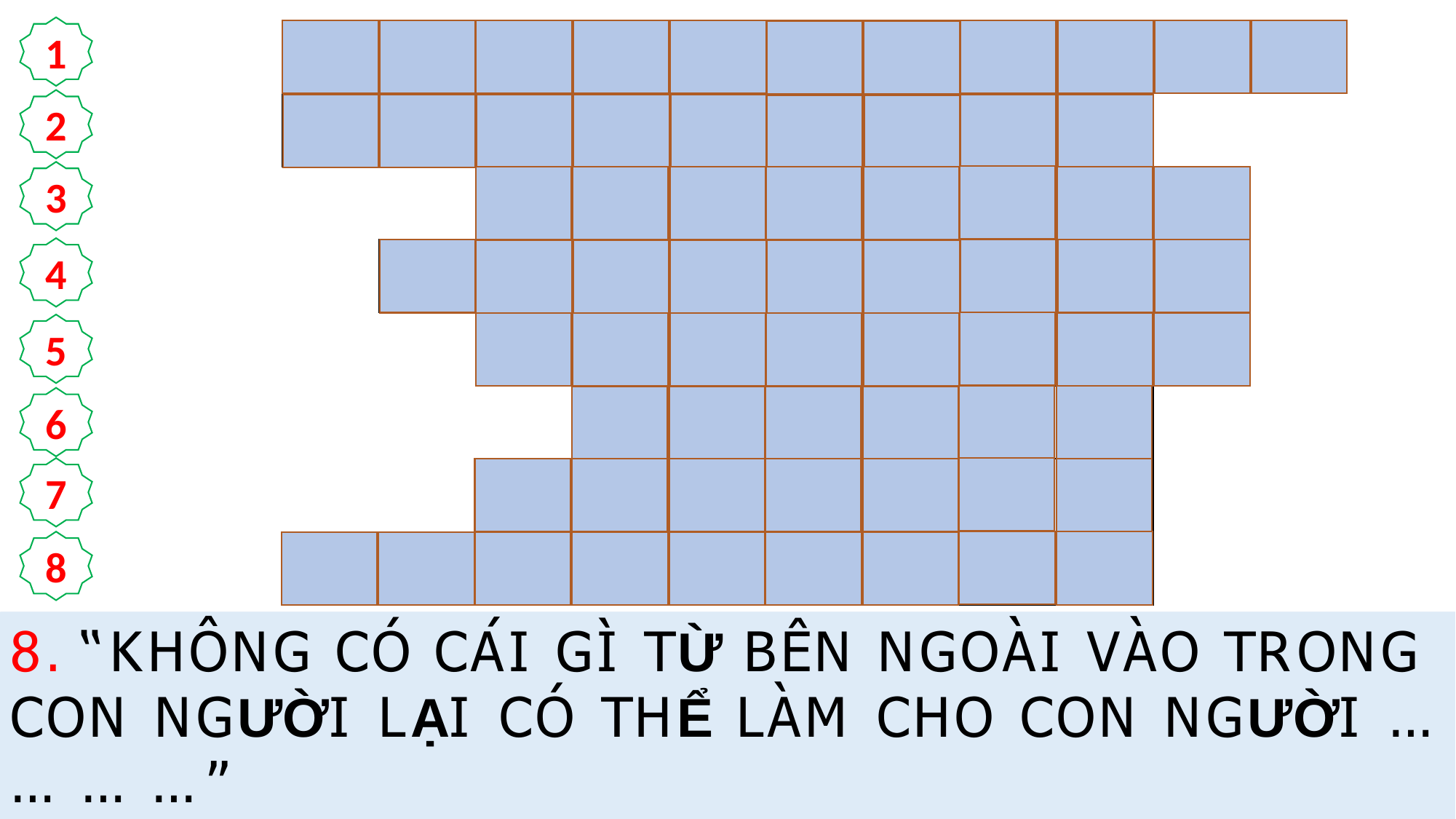

1

|  | T | R | U | Y | Ề | N | T | H | Ố | N | G |  |
| --- | --- | --- | --- | --- | --- | --- | --- | --- | --- | --- | --- | --- |
|  | C | Á | C | Đ | Ồ | Đ | Ồ | N | G |  |  |  |
|  |  |  | T | I | Ề | N | N | H | Â | N |  |  |
|  |  | L | Ò | N | G | N | G | Ư | Ờ | I |  |  |
|  |  |  | P | H | A | R | I | S | Ê | U |  |  |
|  |  |  |  | X | U | Ấ | T | R | A |  |  |  |
|  |  |  | C | Ẩ | N | T | H | Ậ | N |  |  |  |
|  | R | A | Ô | U | Ế | Đ | Ư | Ợ | C |  |  |  |

2

3

4

5

6
7

8

6. CHÚA GIÊ-SU KHẲNG ĐỊNH CÁI LÀM CHO CON NGƯỜI RA Ô UẾ LÀ CHÍNH CÁI TỪ CON NGƯỜI LÀM SAO ?
8. “KHÔNG CÓ CÁI GÌ TỪ BÊN NGOÀI VÀO TRONG  CON NGƯỜI LẠI CÓ THỂ LÀM CHO CON NGƯỜI … … … …”
4. TỪ ĐÂU PHÁT XUẤT NHỮNG Ý ĐỊNH XẤU NHƯ TÀ DÂM, GIẾT NGƯỜI, NGOẠI TÌNH v.v. ?
7. NGƯỜI PHARISÊU VÀ DO THÁI ĐỀU GIỮ LUẬT TRUYỀN THỐNG CỦA TIỀN NHÂN LÀ HỌ SẼ KHÔNG ĂN GÌ, KHI CHƯA RỬA TAY THẾ NÀO ?
1. NGƯỜI PHARISÊU VÀ NGƯỜI DO THÁI ĐỀU RỬA TAY TRƯỚC KHI ĂN. ĐÓ LÀ HỌ GIỮ THEO CÁI GÌ CỦA TIỀN NHÂN ?
3. NGƯỜI PHARISÊU VÀ KINH SƯ THẮC MẮC SAO CÁC MÔN ĐỆ ĐỨC GIÊ-SU LẠI KHÔNG THEO TRUYỀN THỐNG CỦA AI ?
2. HỌ CÒN GIỮ NHIỀU TẬP TỤC KHÁC NỮA NHƯ RỬA CHÉN BÁT, BÌNH LỌ VÀ CÁI GÌ ?
5. NGƯỜI DO THÁI VÀ NGƯỜI NÀO ĐỀU GIỮ LUẬT TRUYỀN THỐNG CỦA TIỀN NHÂN LÀ RỬA TAY TRƯỚC KHI ĂN ?